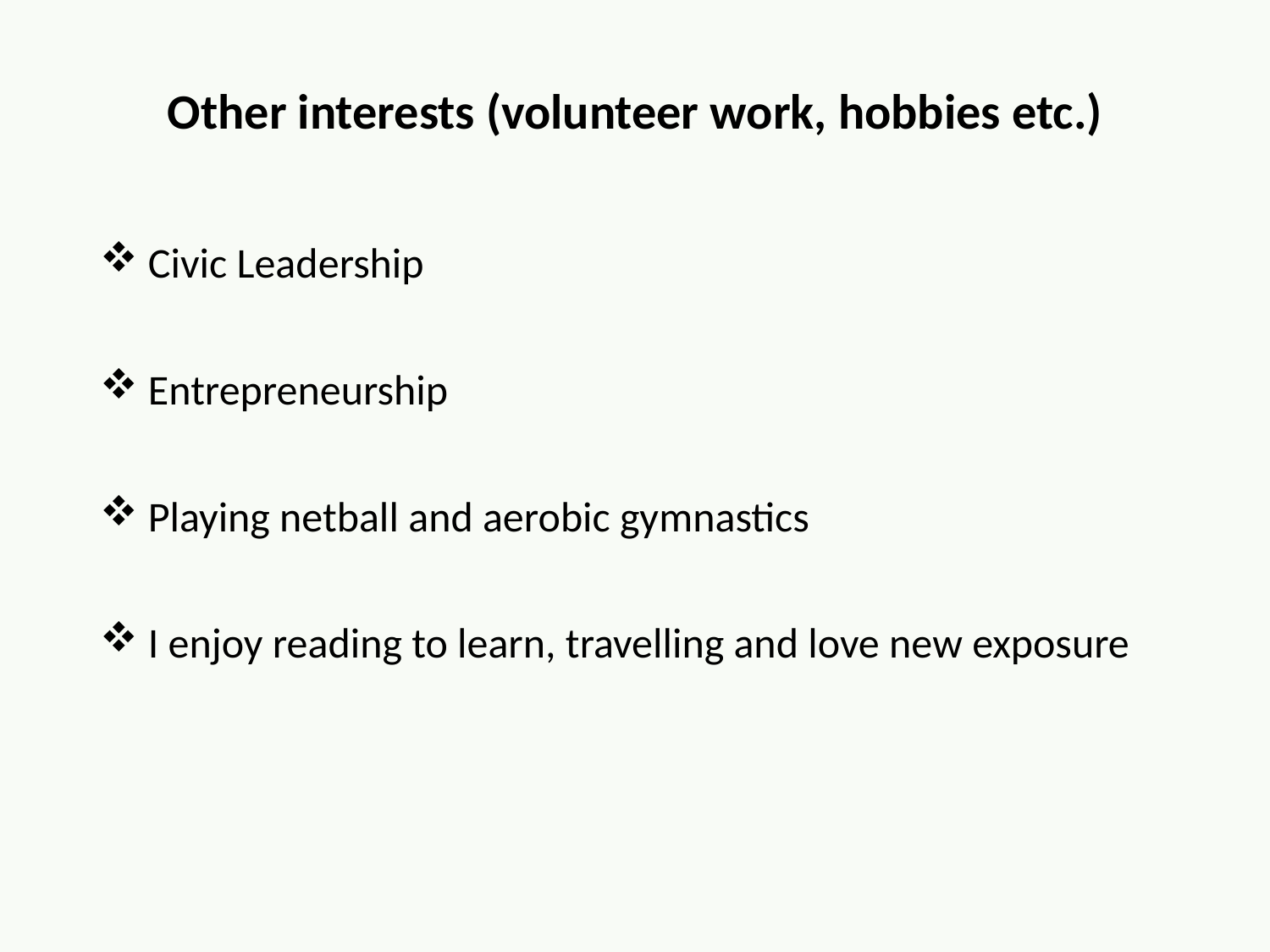

Other interests (volunteer work, hobbies etc.)

 Civic Leadership

 Entrepreneurship

 Playing netball and aerobic gymnastics

 I enjoy reading to learn, travelling and love new exposure